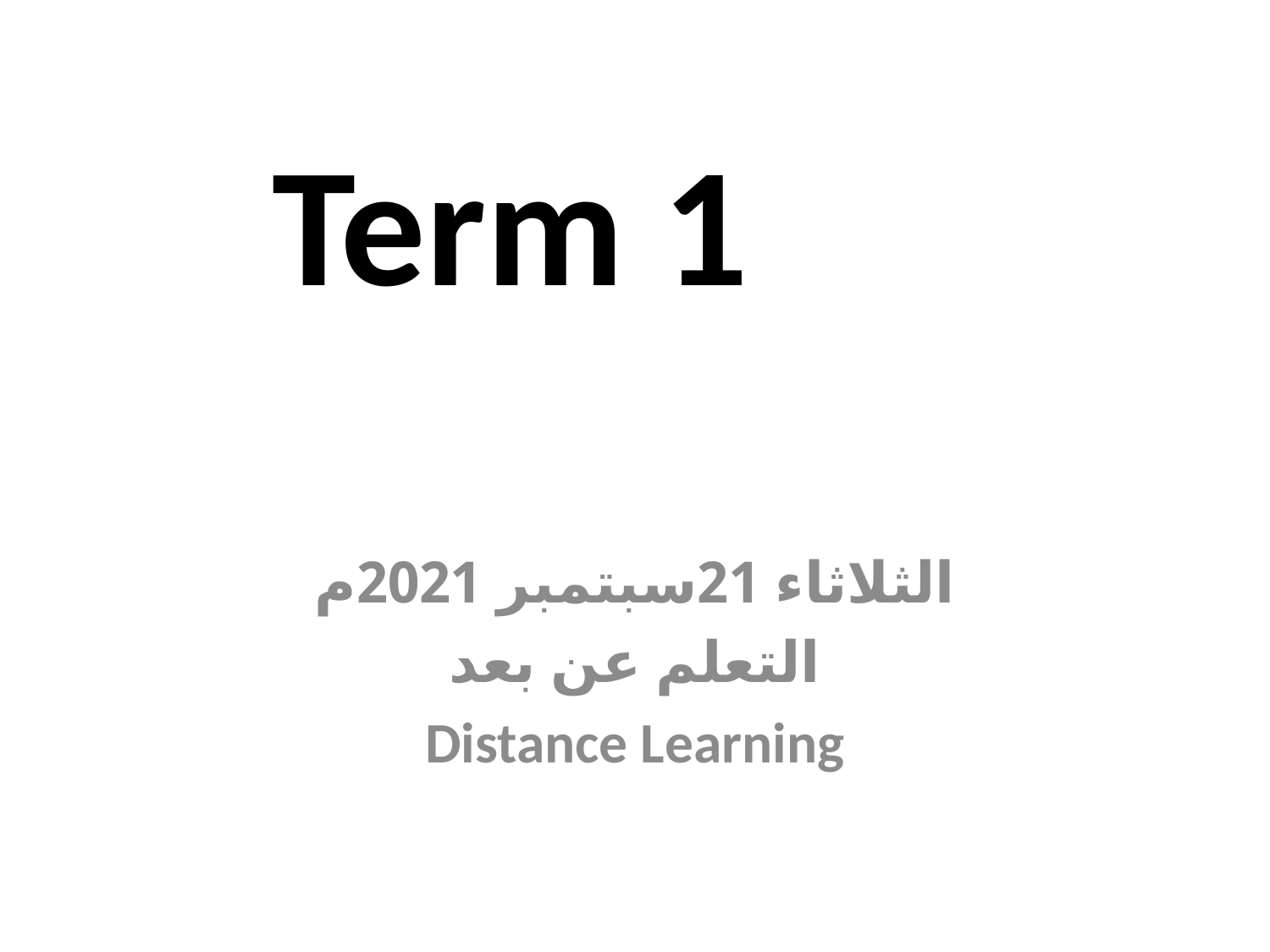

# Term 1
الثلاثاء 21سبتمبر 2021م
التعلم عن بعد
Distance Learning